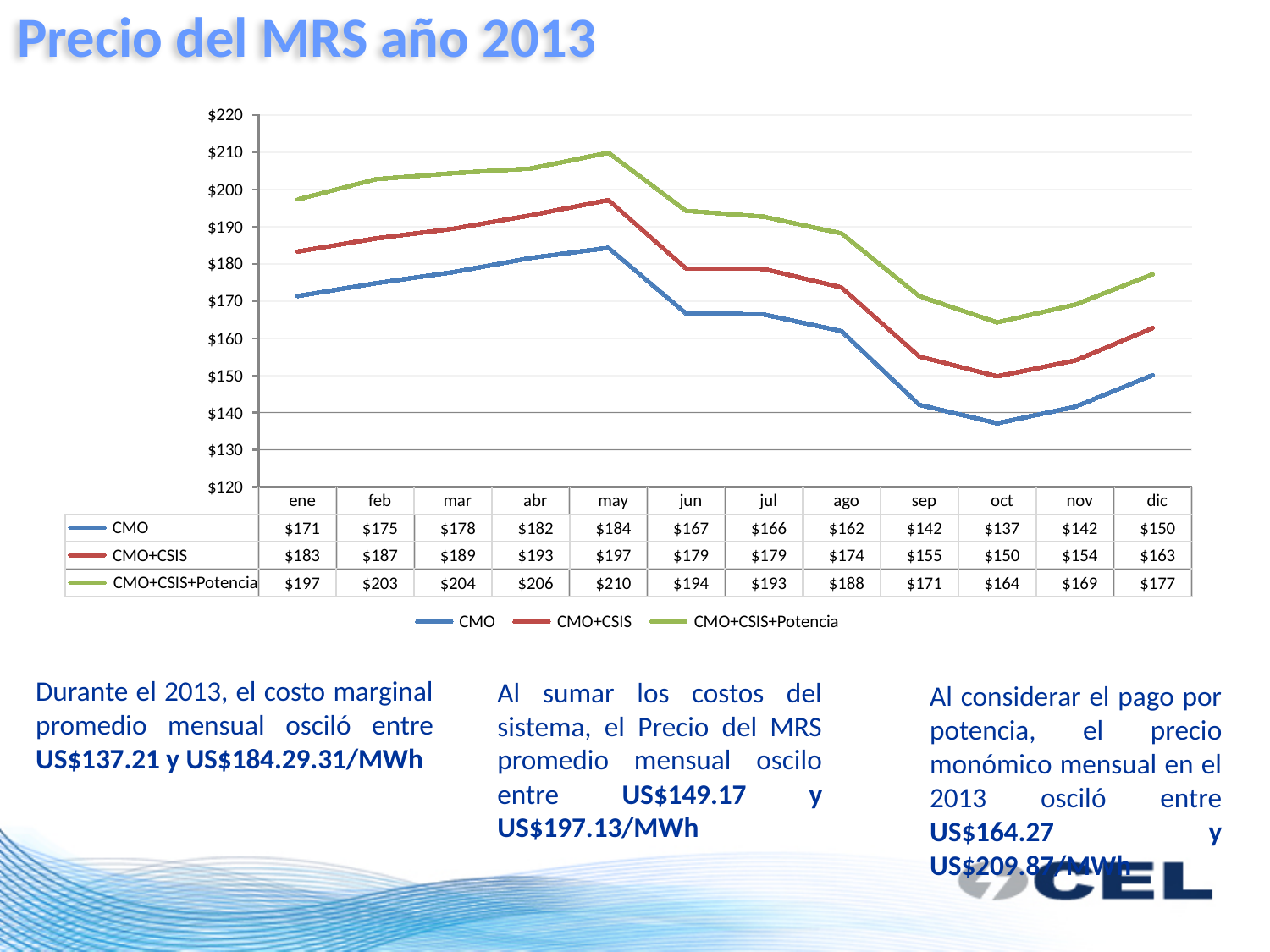

Precio del MRS año 2013

 $220

 $210

CMO+CSIS+Potencia
$197
$203
$204
$206
$210
$194
$193
$188
$171
$164
$169
$177

CMO+CSIS+Potencia

 $200

CMO+CSIS
$183
$187
$189
$193
$197
$179
$179
$174
$155
$150
$154
$163

CMO+CSIS

 $190

CMO
$171
$175
$178
$182
$184
$167
$166
$162
$142
$137
$142
$150

CMO

 $180
 $170
 $160
 $150
 $140
 $130
 $120

ene
feb
mar
abr
may
jun
jul
ago
sep
oct
nov
dic

Durante el 2013, el costo marginal promedio mensual osciló entre US$137.21 y US$184.29.31/MWh
Al sumar los costos del sistema, el Precio del MRS promedio mensual oscilo entre US$149.17 y US$197.13/MWh
Al considerar el pago por potencia, el precio monómico mensual en el 2013 osciló entre US$164.27 y US$209.87/MWh